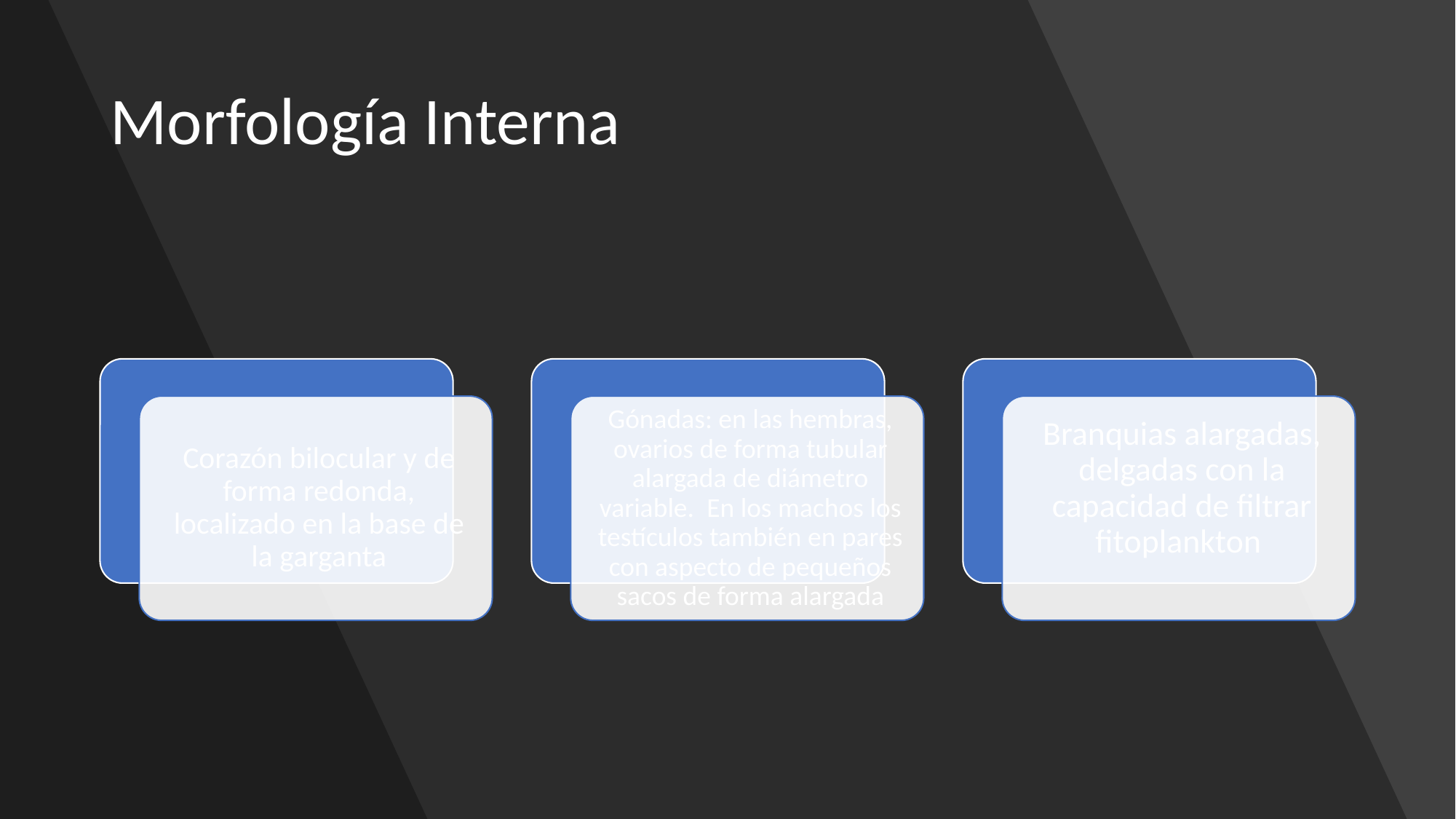

# Morfología Interna
Corazón bilocular y de forma redonda, localizado en la base de la garganta
Gónadas: en las hembras, ovarios de forma tubular alargada de diámetro variable.  En los machos los testículos también en pares con aspecto de pequeños sacos de forma alargada
Branquias alargadas, delgadas con la capacidad de filtrar fitoplankton